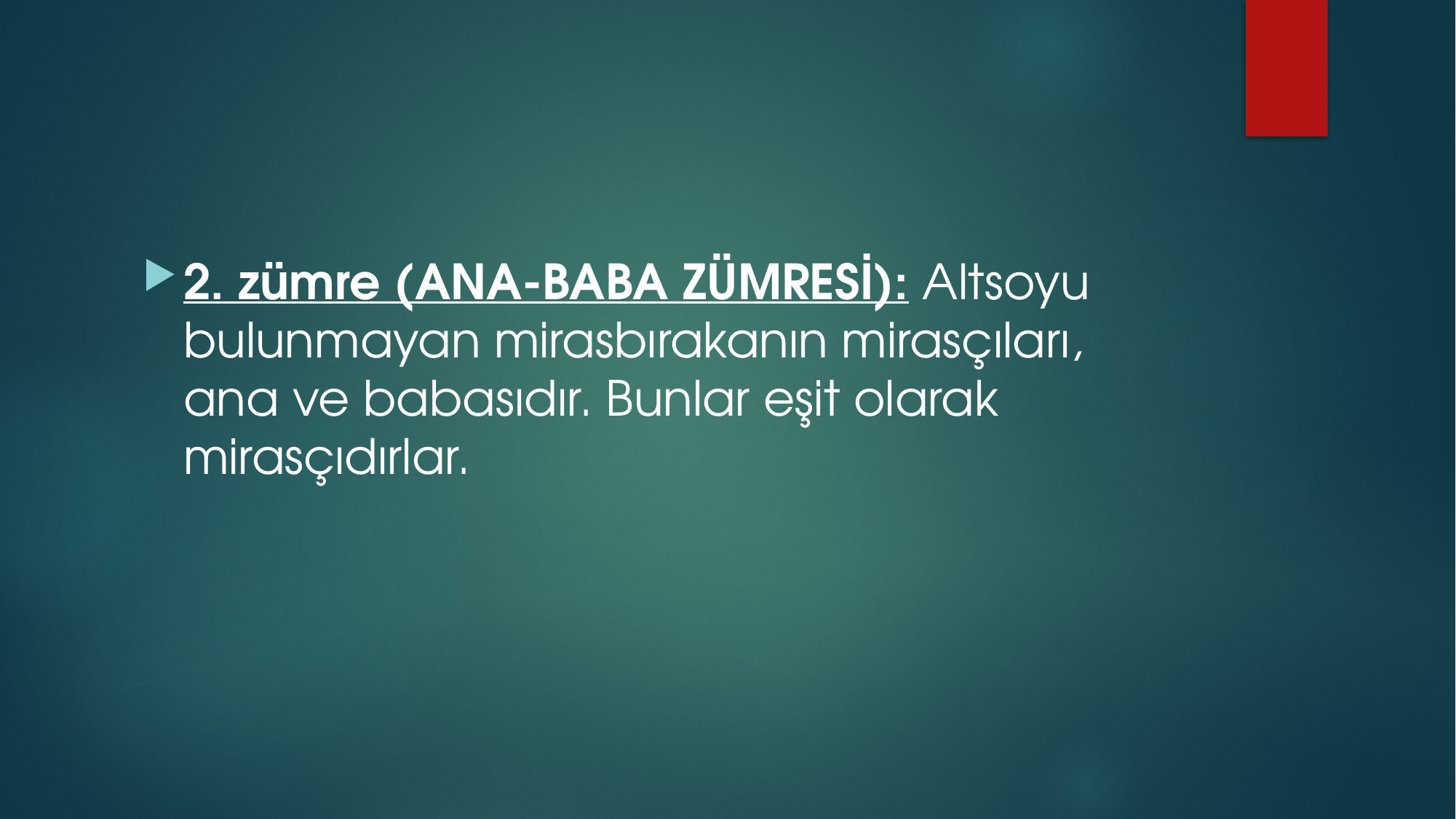

#
2. zümre (ANA-BABA ZÜMRESİ): Altsoyu bulunmayan mirasbırakanın mirasçıları, ana ve babasıdır. Bunlar eşit olarak mirasçıdırlar.